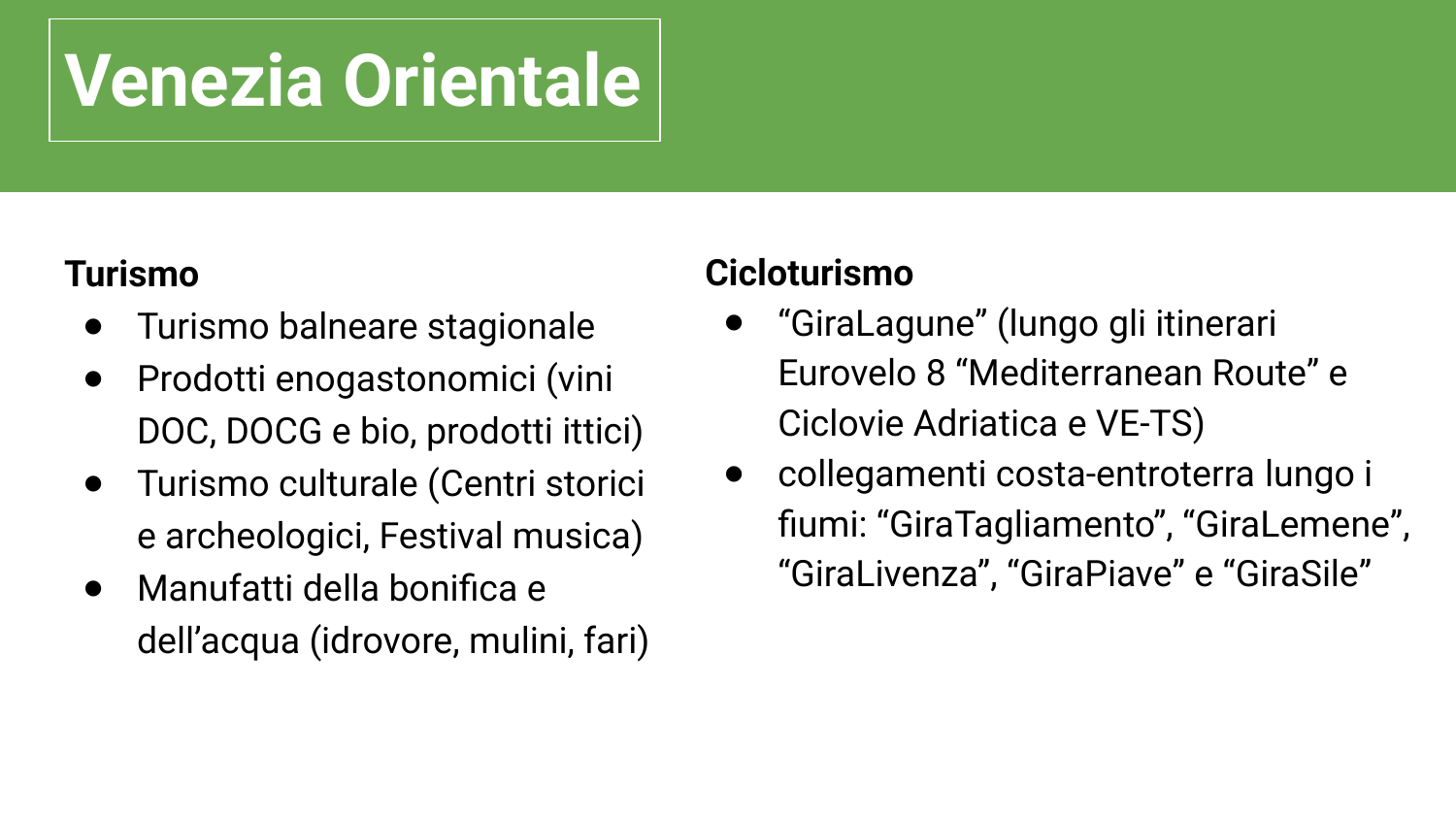

Venezia Orientale

Cicloturismo
“GiraLagune” (lungo gli itinerari Eurovelo 8 “Mediterranean Route” e Ciclovie Adriatica e VE-TS)
collegamenti costa-entroterra lungo i fiumi: “GiraTagliamento”, “GiraLemene”, “GiraLivenza”, “GiraPiave” e “GiraSile”
Turismo
Turismo balneare stagionale
Prodotti enogastonomici (vini DOC, DOCG e bio, prodotti ittici)
Turismo culturale (Centri storici e archeologici, Festival musica)
Manufatti della bonifica e dell’acqua (idrovore, mulini, fari)